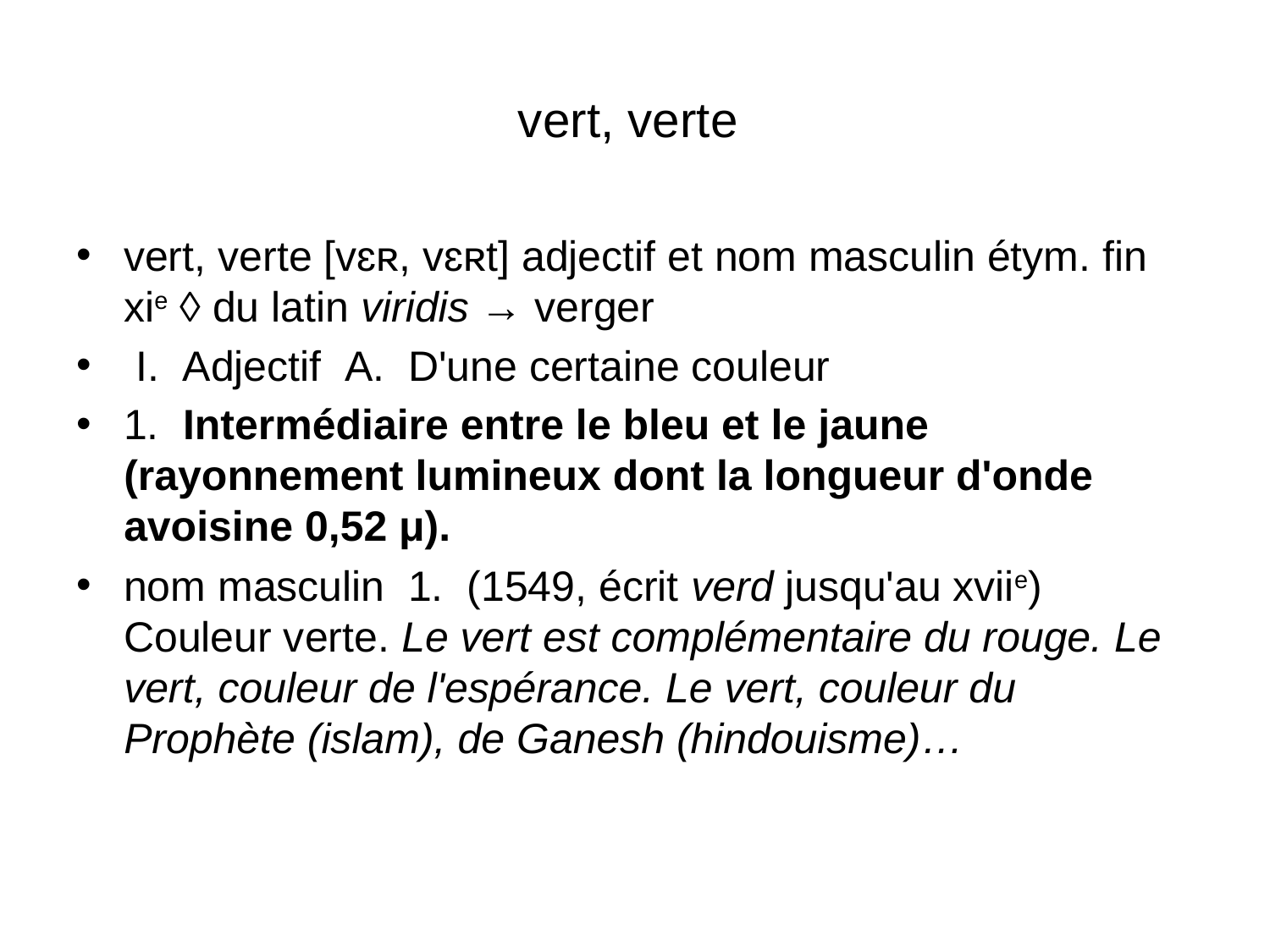

# vert, verte
vert, verte [vɛʀ, vɛʀt] adjectif et nom masculin étym. fin xie ◊ du latin viridis → verger
 I.  Adjectif  A.  D'une certaine couleur
1.  Intermédiaire entre le bleu et le jaune (rayonnement lumineux dont la longueur d'onde avoisine 0,52 μ).
nom masculin  1.  (1549, écrit verd jusqu'au xviie) Couleur verte. Le vert est complémentaire du rouge. Le vert, couleur de l'espérance. Le vert, couleur du Prophète (islam), de Ganesh (hindouisme)…